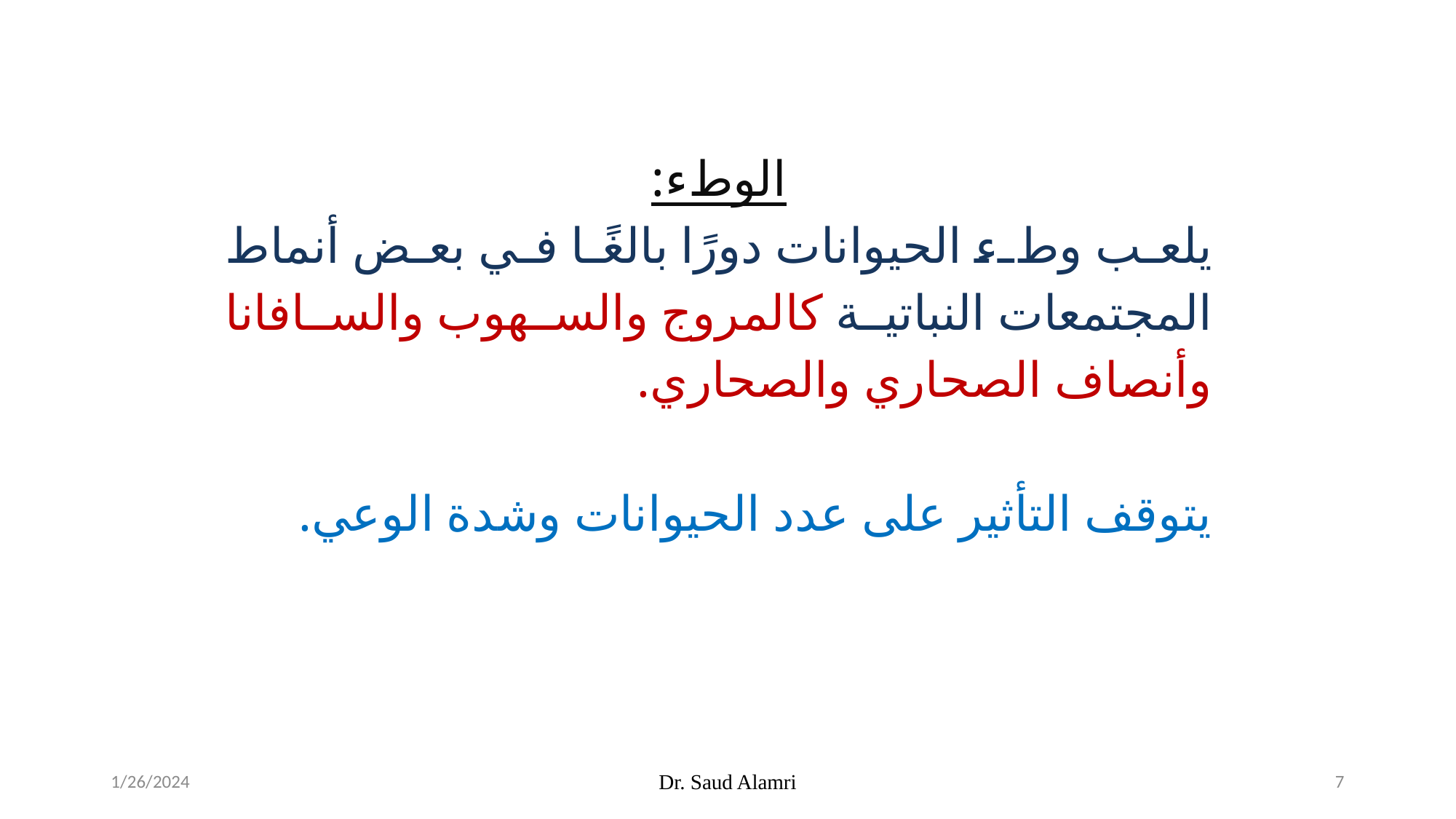

الوطء:
يلعب وطء الحيوانات دورًا بالغًا في بعض أنماط المجتمعات النباتية كالمروج والسهوب والسافانا وأنصاف الصحاري والصحاري.

يتوقف التأثير على عدد الحيوانات وشدة الوعي.

1/26/2024
Dr. Saud Alamri
7